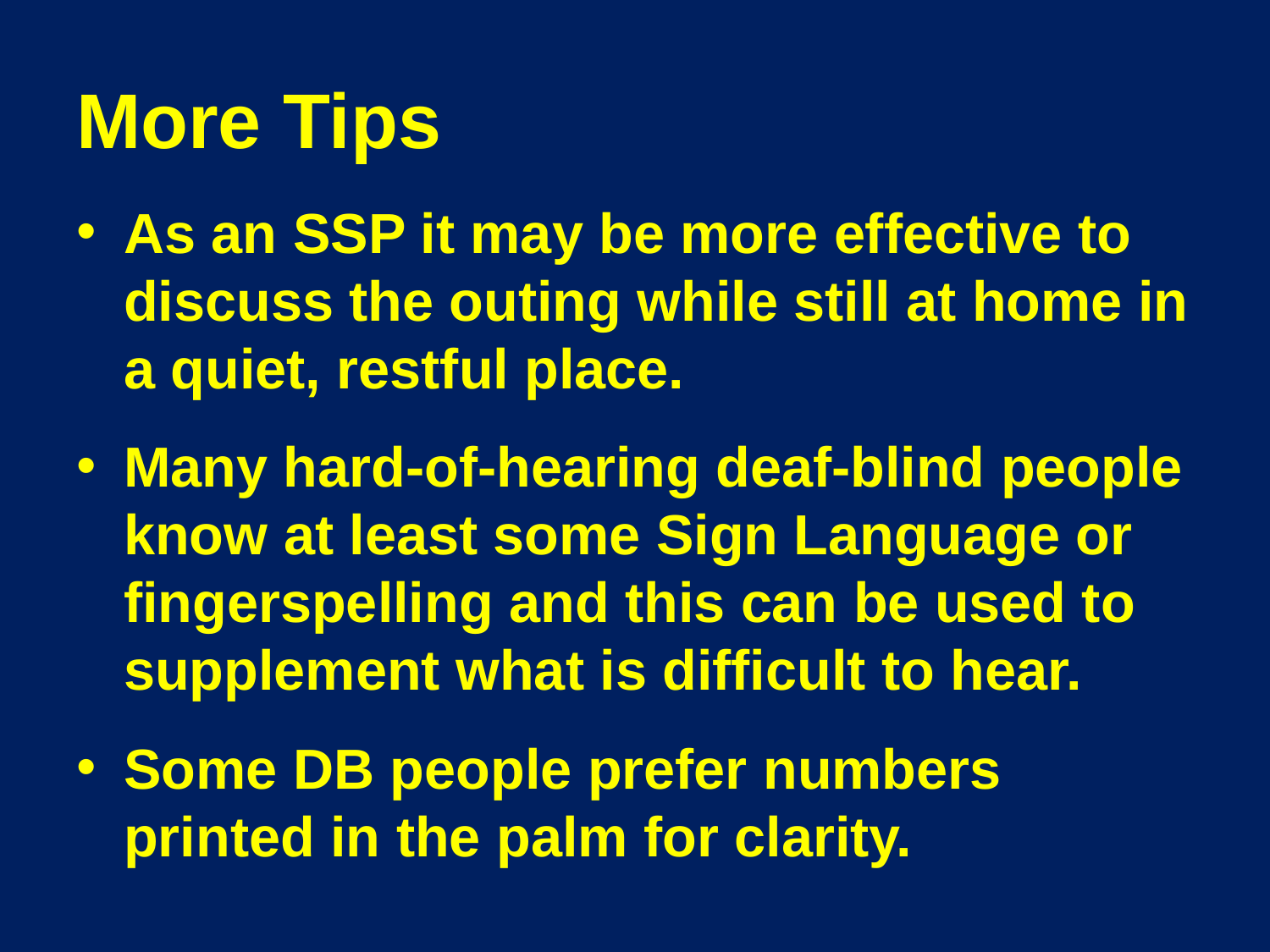

# More Tips
As an SSP it may be more effective to discuss the outing while still at home in a quiet, restful place.

Many hard-of-hearing deaf-blind people know at least some Sign Language or fingerspelling and this can be used to supplement what is difficult to hear.

Some DB people prefer numbers printed in the palm for clarity.